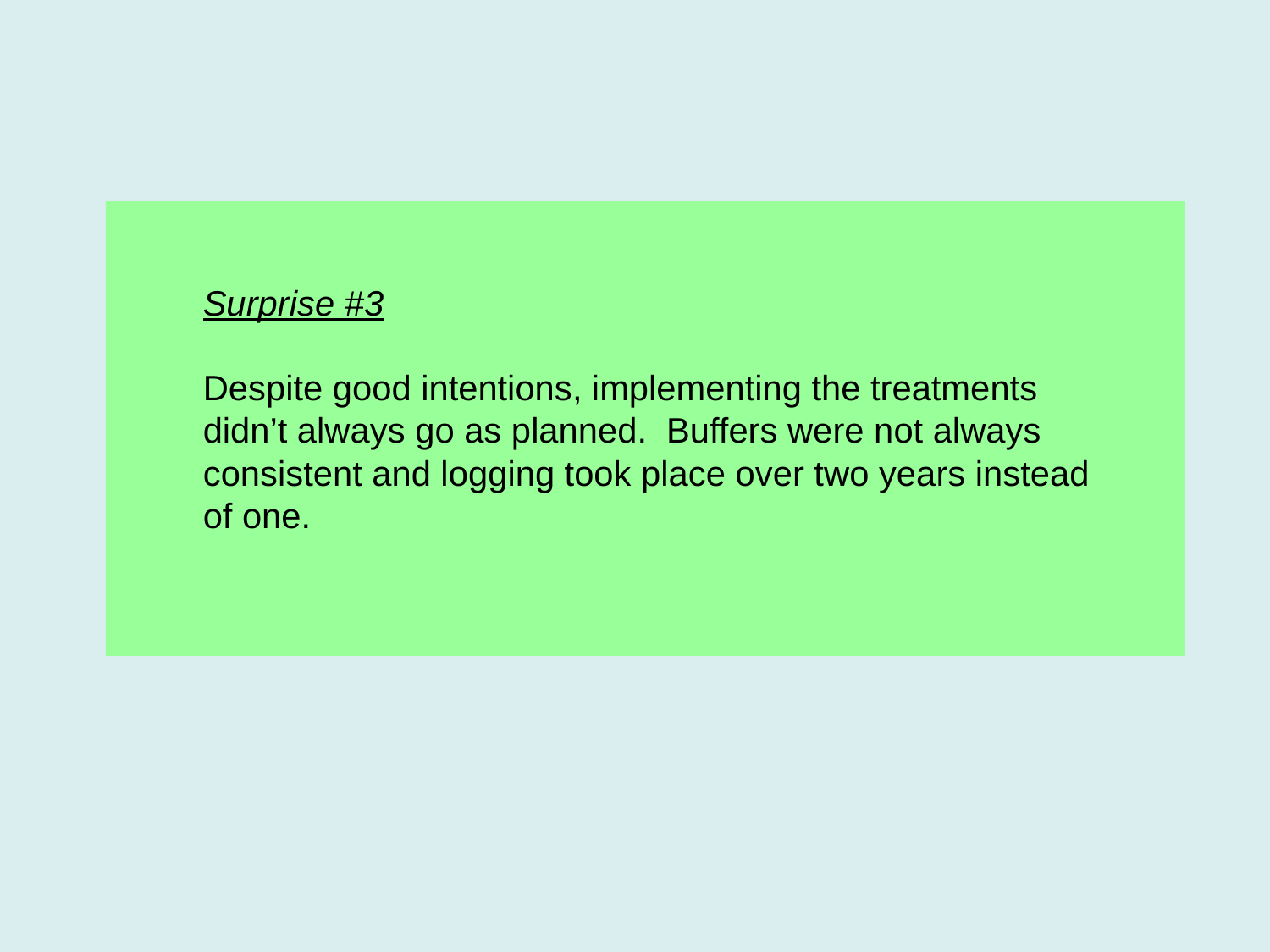

Surprise #3

Despite good intentions, implementing the treatments didn’t always go as planned.  Buffers were not always consistent and logging took place over two years instead of one.